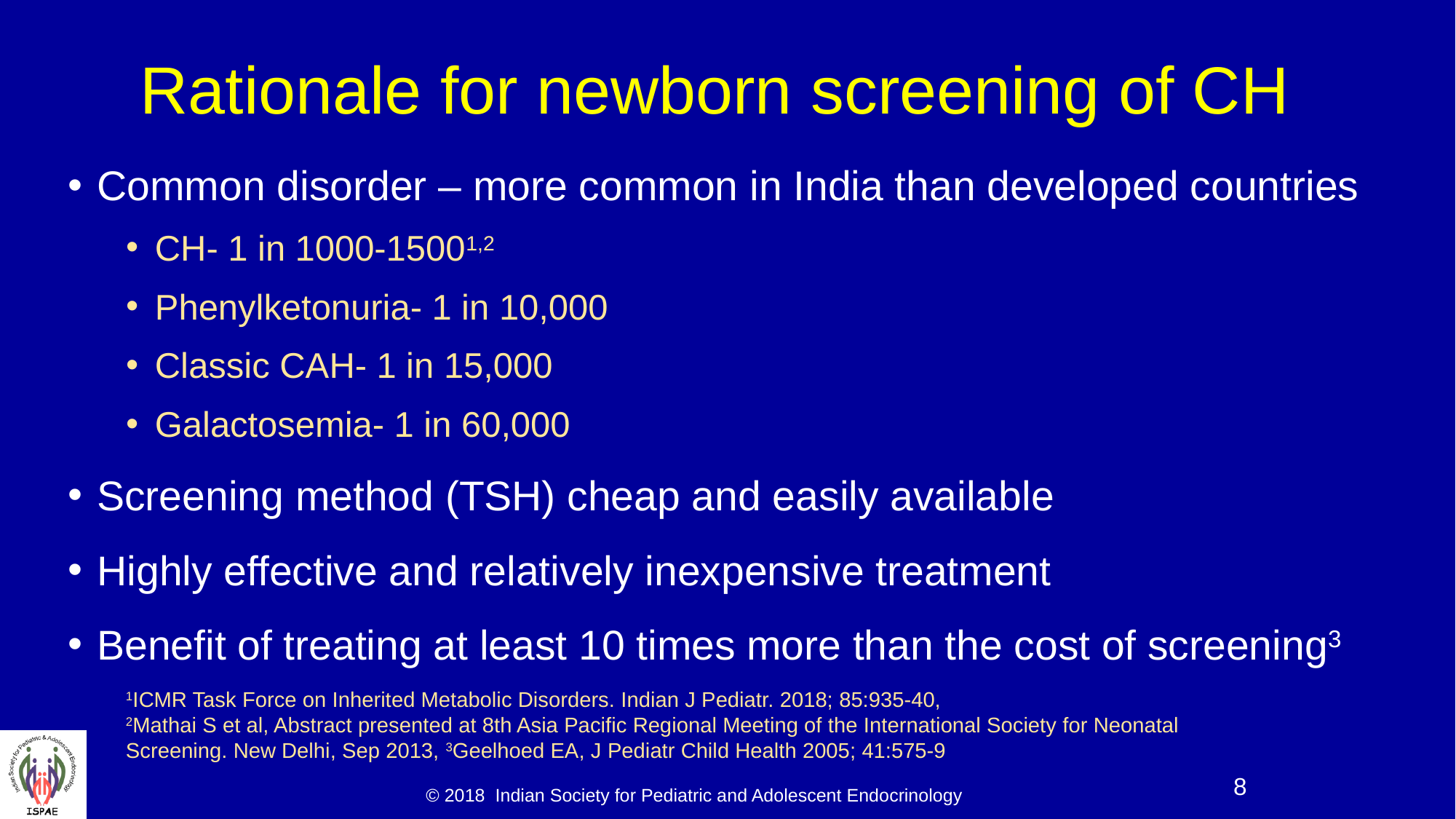

# Rationale for newborn screening of CH
Common disorder – more common in India than developed countries
CH- 1 in 1000-15001,2
Phenylketonuria- 1 in 10,000
Classic CAH- 1 in 15,000
Galactosemia- 1 in 60,000
Screening method (TSH) cheap and easily available
Highly effective and relatively inexpensive treatment
Benefit of treating at least 10 times more than the cost of screening3

1ICMR Task Force on Inherited Metabolic Disorders. Indian J Pediatr. 2018; 85:935-40,
2Mathai S et al, Abstract presented at 8th Asia Pacific Regional Meeting of the International Society for Neonatal Screening. New Delhi, Sep 2013, 3Geelhoed EA, J Pediatr Child Health 2005; 41:575-9

8
© 2018  Indian Society for Pediatric and Adolescent Endocrinology